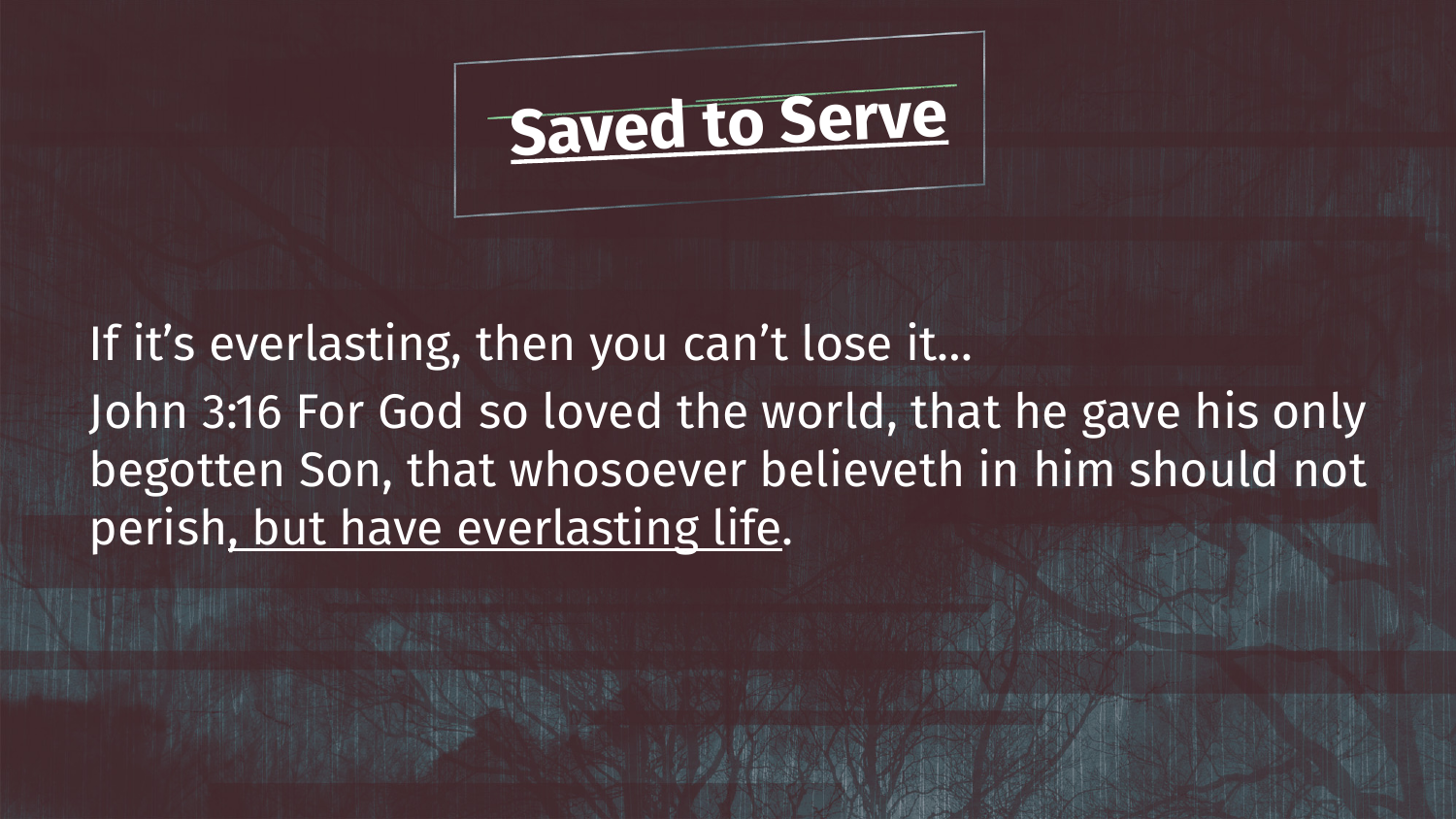

Saved to Serve
If it’s everlasting, then you can’t lose it…
John 3:16 For God so loved the world, that he gave his only begotten Son, that whosoever believeth in him should not perish, but have everlasting life.